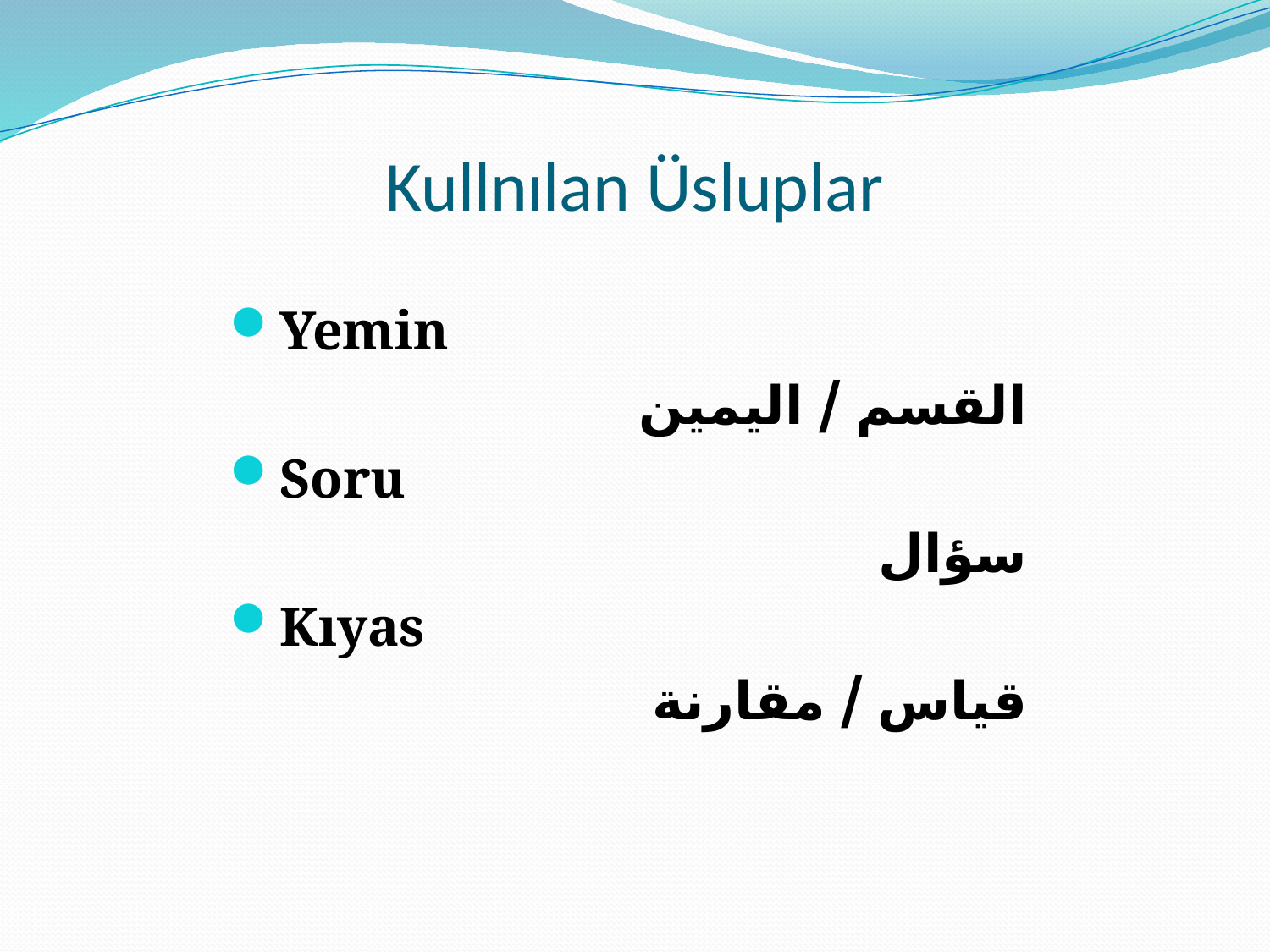

# Kullnılan Üsluplar
Yemin
القسم / اليمين
Soru
سؤال
Kıyas
قياس / مقارنة